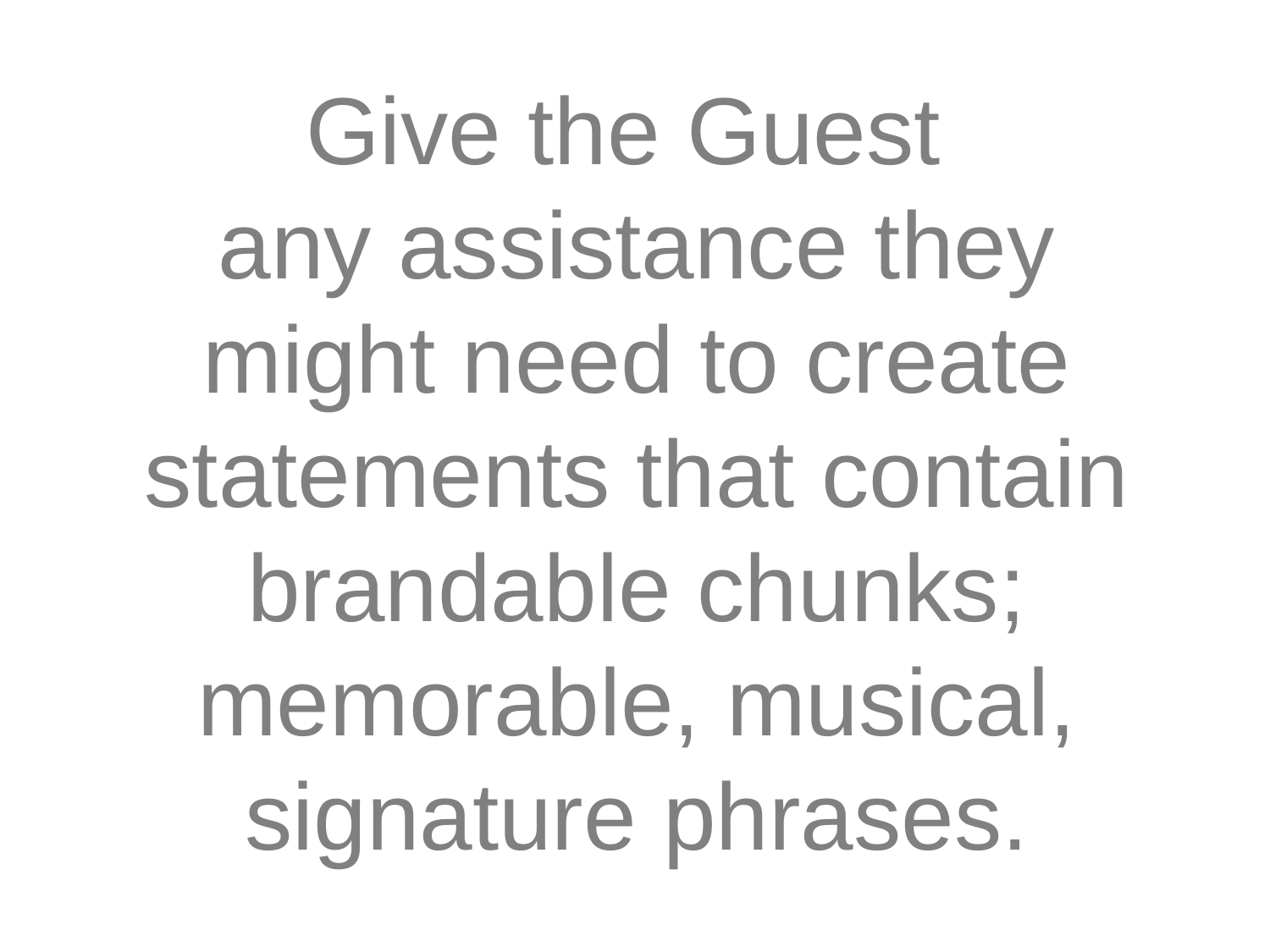

Give the Guest
any assistance they
might need to create
statements that contain brandable chunks;
memorable, musical,
signature phrases.